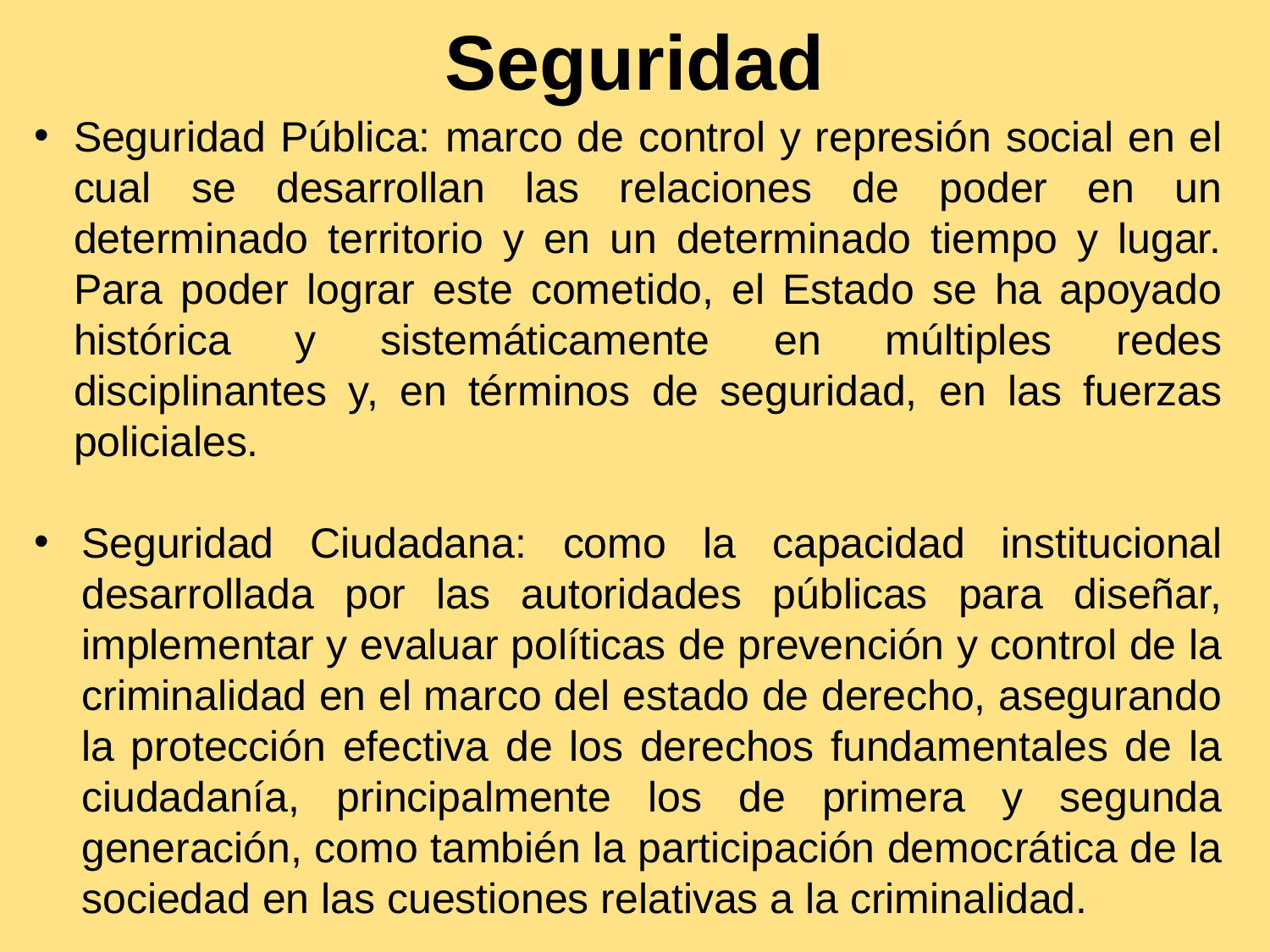

# Seguridad
Seguridad Pública: marco de control y represión social en el cual se desarrollan las relaciones de poder en un determinado territorio y en un determinado tiempo y lugar. Para poder lograr este cometido, el Estado se ha apoyado histórica y sistemáticamente en múltiples redes disciplinantes y, en términos de seguridad, en las fuerzas policiales.

Seguridad Ciudadana: como la capacidad institucional desarrollada por las autoridades públicas para diseñar, implementar y evaluar políticas de prevención y control de la criminalidad en el marco del estado de derecho, asegurando la protección efectiva de los derechos fundamentales de la ciudadanía, principalmente los de primera y segunda generación, como también la participación democrática de la sociedad en las cuestiones relativas a la criminalidad.